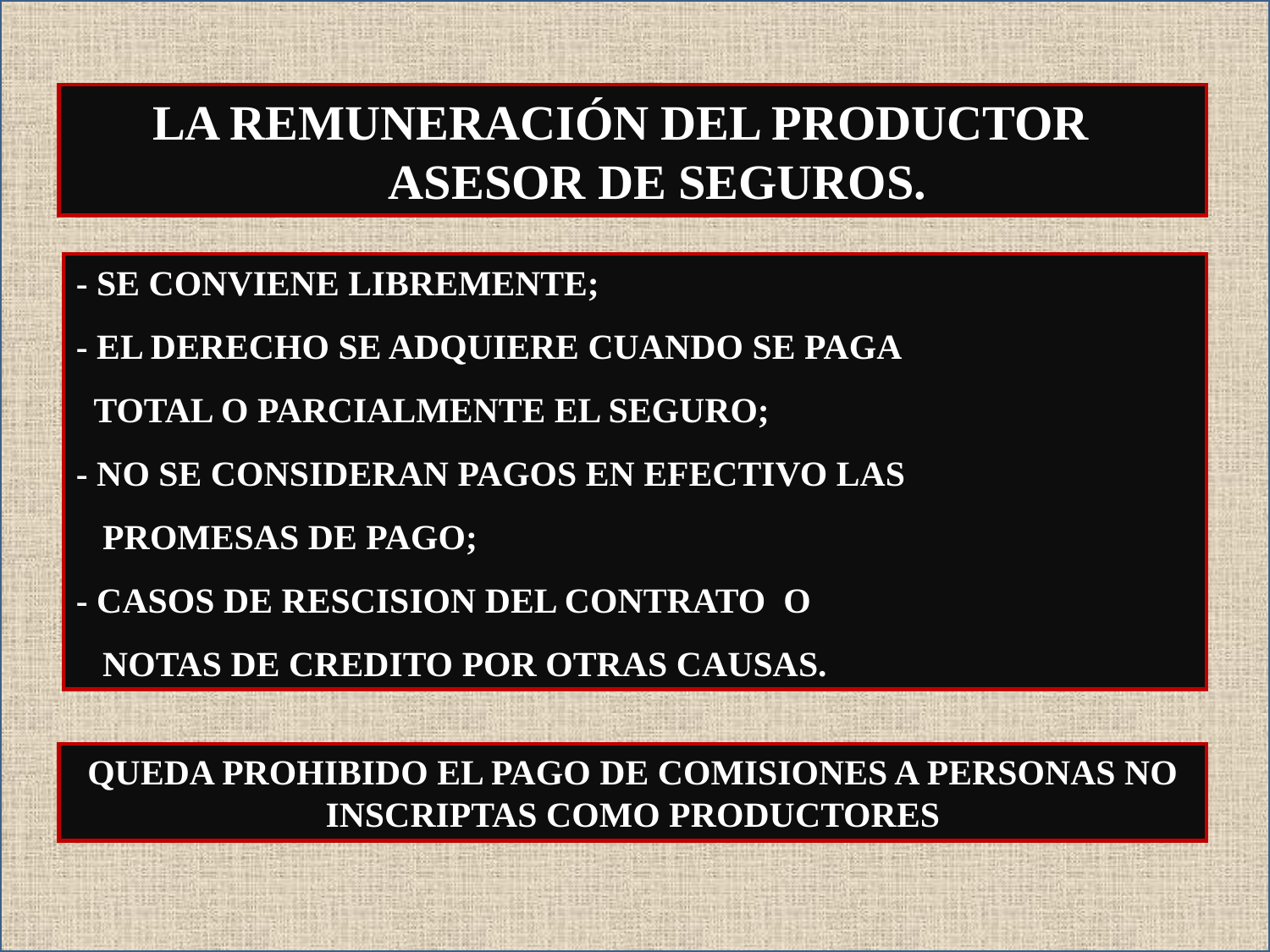

LA REMUNERACIÓN DEL PRODUCTOR
    ASESOR DE SEGUROS.
- SE CONVIENE LIBREMENTE;
- EL DERECHO SE ADQUIERE CUANDO SE PAGA
  TOTAL O PARCIALMENTE EL SEGURO;
- NO SE CONSIDERAN PAGOS EN EFECTIVO LAS
   PROMESAS DE PAGO;
- CASOS DE RESCISION DEL CONTRATO  O
   NOTAS DE CREDITO POR OTRAS CAUSAS.
QUEDA PROHIBIDO EL PAGO DE COMISIONES A PERSONAS NO INSCRIPTAS COMO PRODUCTORES